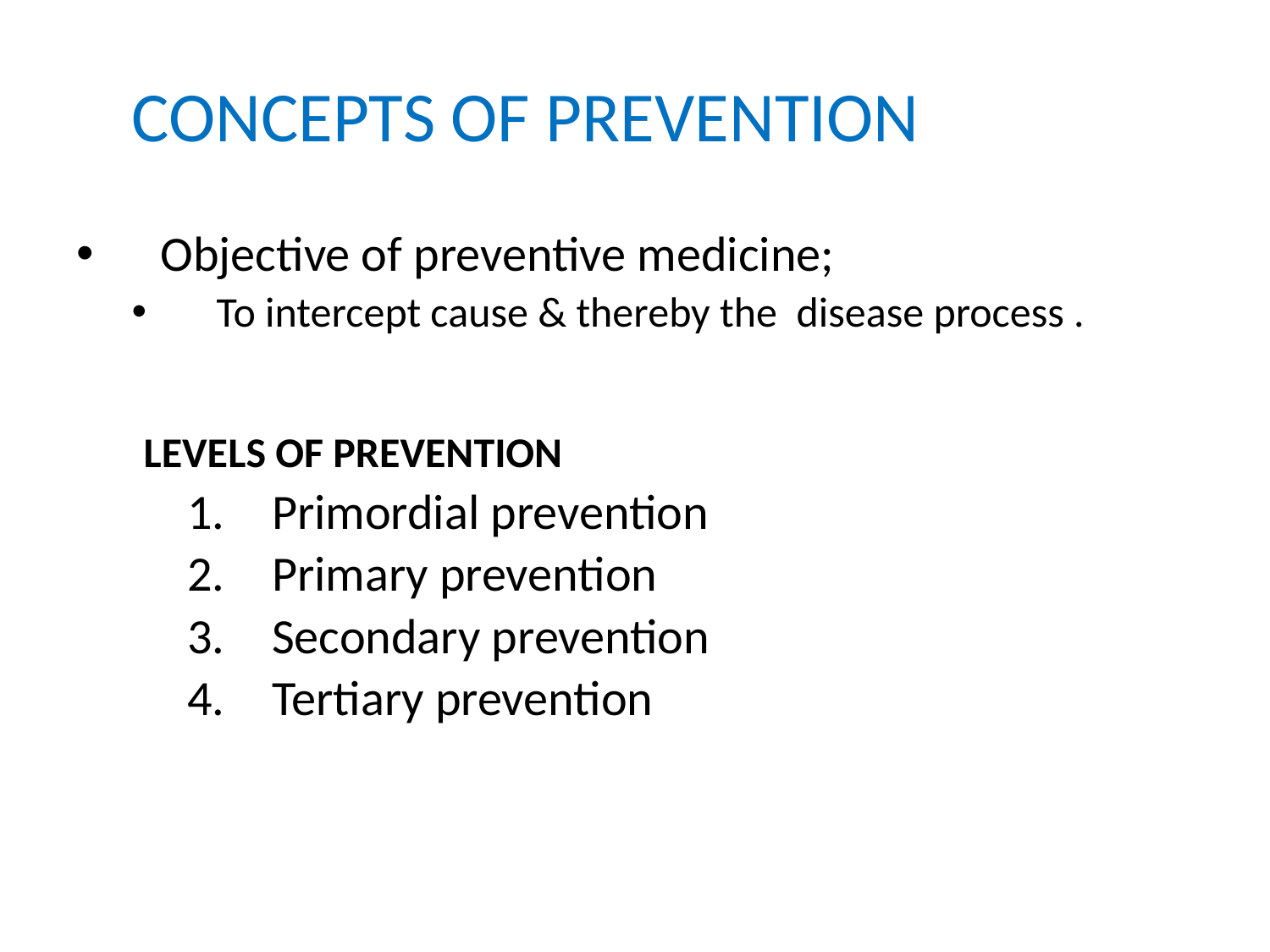

# CONCEPTS OF PREVENTION
Objective of preventive medicine;
To intercept cause & thereby the  disease process .

      LEVELS OF PREVENTION
Primordial prevention
Primary prevention
Secondary prevention
Tertiary prevention